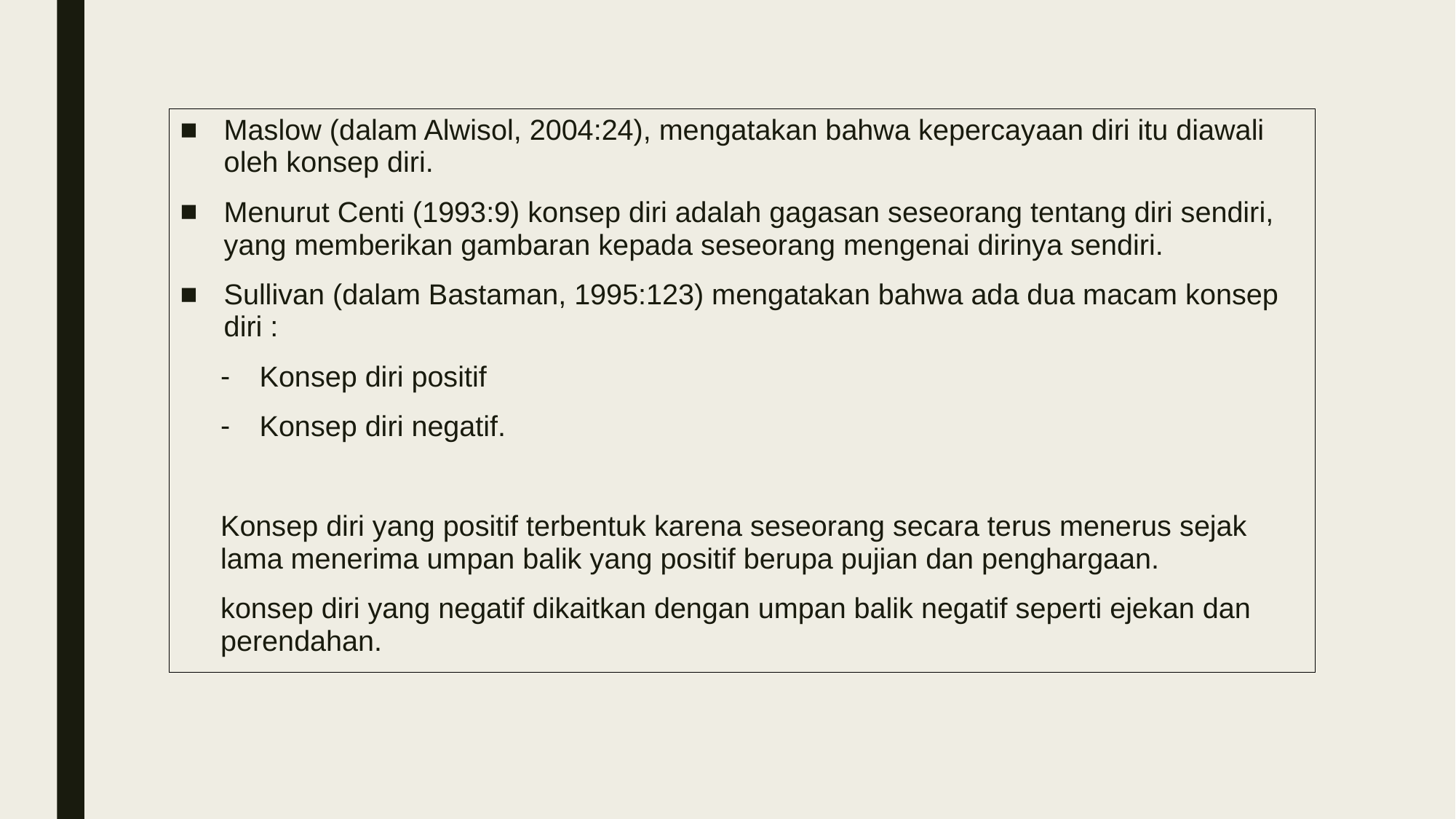

Maslow (dalam Alwisol, 2004:24), mengatakan bahwa kepercayaan diri itu diawali oleh konsep diri.
Menurut Centi (1993:9) konsep diri adalah gagasan seseorang tentang diri sendiri, yang memberikan gambaran kepada seseorang mengenai dirinya sendiri.
Sullivan (dalam Bastaman, 1995:123) mengatakan bahwa ada dua macam konsep diri :
Konsep diri positif
Konsep diri negatif.

Konsep diri yang positif terbentuk karena seseorang secara terus menerus sejak lama menerima umpan balik yang positif berupa pujian dan penghargaan.
konsep diri yang negatif dikaitkan dengan umpan balik negatif seperti ejekan dan perendahan.